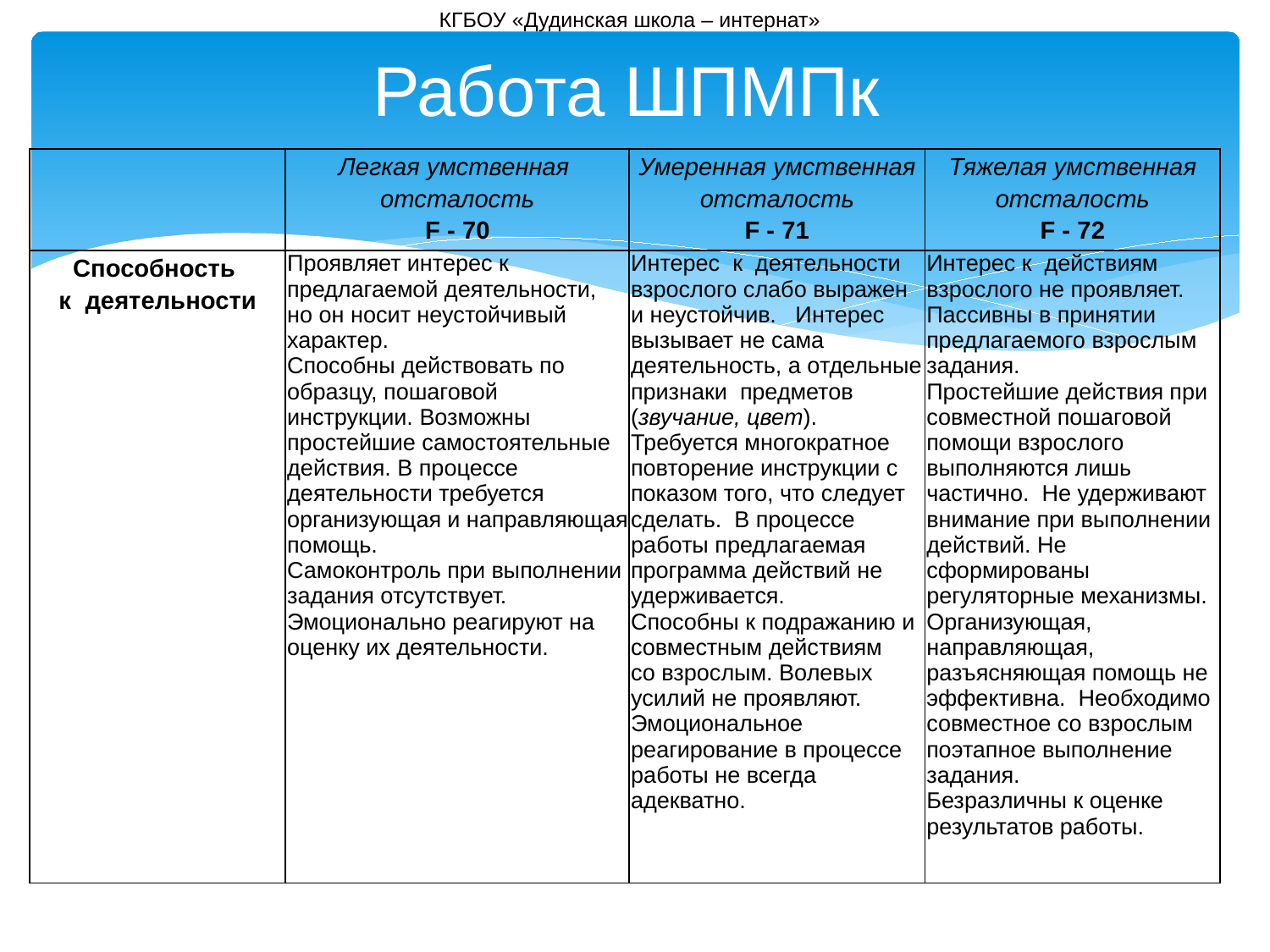

КГБОУ «Дудинская школа – интернат»
Работа ШПМПк
|  | Легкая умственная отсталость F - 70 | Умеренная умственная отсталость F - 71 | Тяжелая умственная отсталость F - 72 |
| --- | --- | --- | --- |
| Способность к деятельности | Проявляет интерес к предлагаемой деятельности, но он носит неустойчивый характер. Способны действовать по образцу, пошаговой инструкции. Возможны простейшие самостоятельные действия. В процессе деятельности требуется организующая и направляющая помощь. Самоконтроль при выполнении задания отсутствует. Эмоционально реагируют на оценку их деятельности. | Интерес к деятельности взрослого слабо выражен и неустойчив. Интерес вызывает не сама деятельность, а отдельные признаки предметов (звучание, цвет). Требуется многократное повторение инструкции с показом того, что следует сделать. В процессе работы предлагаемая программа действий не удерживается. Способны к подражанию и совместным действиям со взрослым. Волевых усилий не проявляют. Эмоциональное реагирование в процессе работы не всегда адекватно. | Интерес к действиям взрослого не проявляет. Пассивны в принятии предлагаемого взрослым задания. Простейшие действия при совместной пошаговой помощи взрослого выполняются лишь частично. Не удерживают внимание при выполнении действий. Не сформированы регуляторные механизмы. Организующая, направляющая, разъясняющая помощь не эффективна. Необходимо совместное со взрослым поэтапное выполнение задания. Безразличны к оценке результатов работы. |